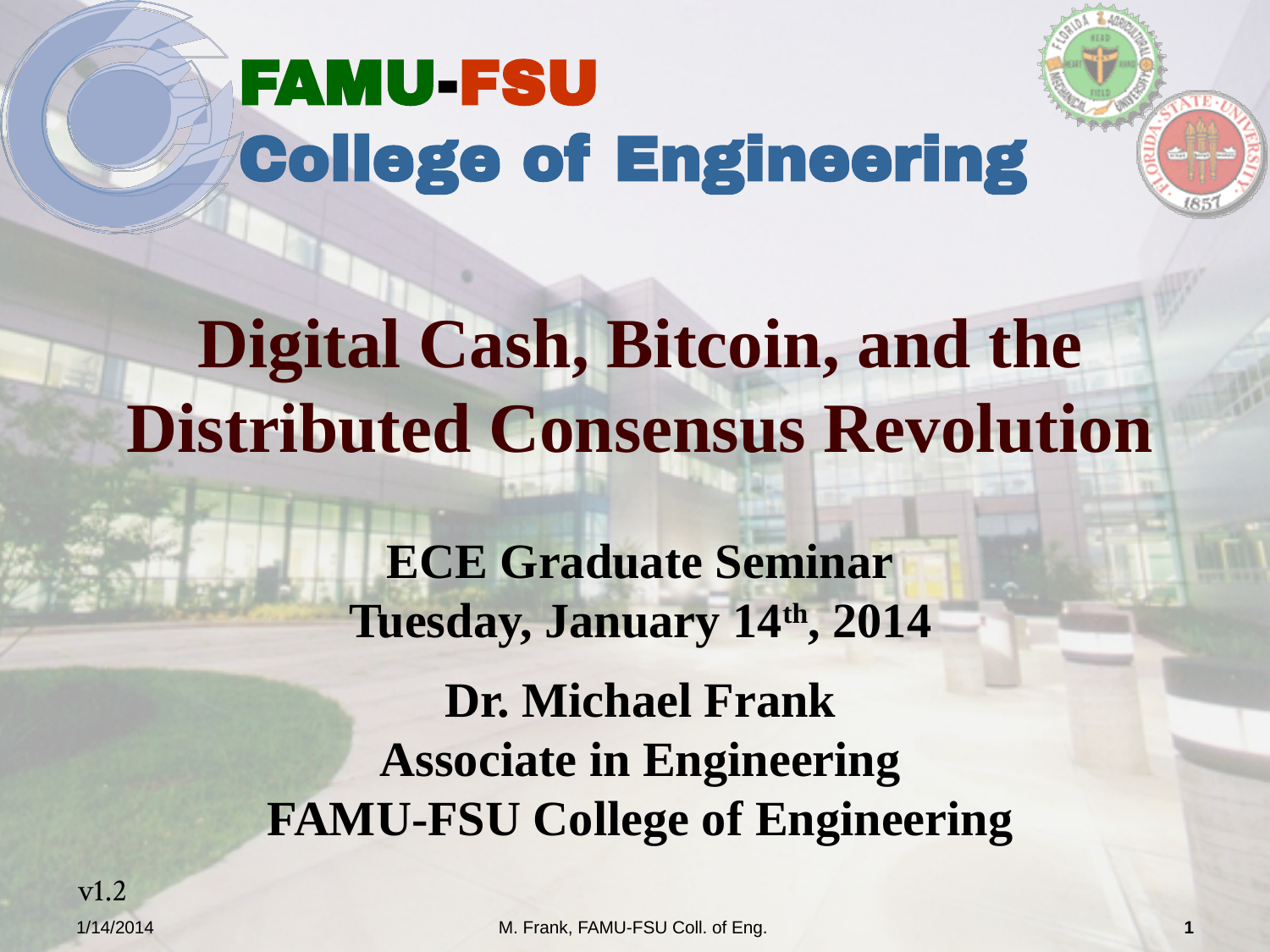

# Digital Cash, Bitcoin, and the Distributed Consensus Revolution
ECE Graduate Seminar
Tuesday, January 14th, 2014
Dr. Michael Frank
Associate in Engineering
FAMU-FSU College of Engineering
v1.2
1/14/2014
M. Frank, FAMU-FSU Coll. of Eng.
1